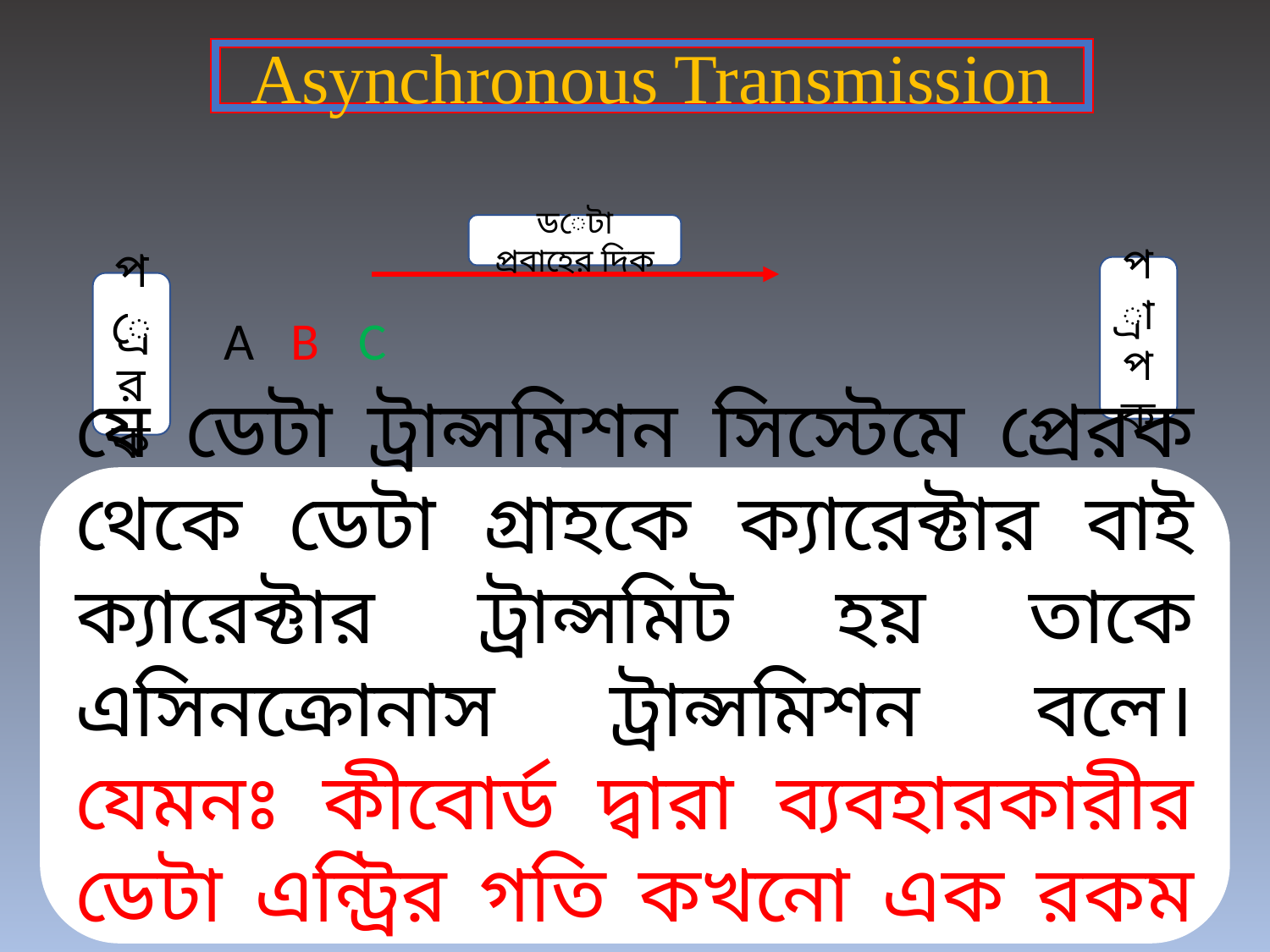

Asynchronous Transmission
ডেটা প্রবাহের দিক
প্রা
প
ক
প্রে
র
ক
A
B
C
যে ডেটা ট্রান্সমিশন সিস্টেমে প্রেরক থেকে ডেটা গ্রাহকে ক্যারেক্টার বাই ক্যারেক্টার ট্রান্সমিট হয় তাকে এসিনক্রোনাস ট্রান্সমিশন বলে। যেমনঃ কীবোর্ড দ্বারা ব্যবহারকারীর ডেটা এন্ট্রির গতি কখনো এক রকম হয় না।